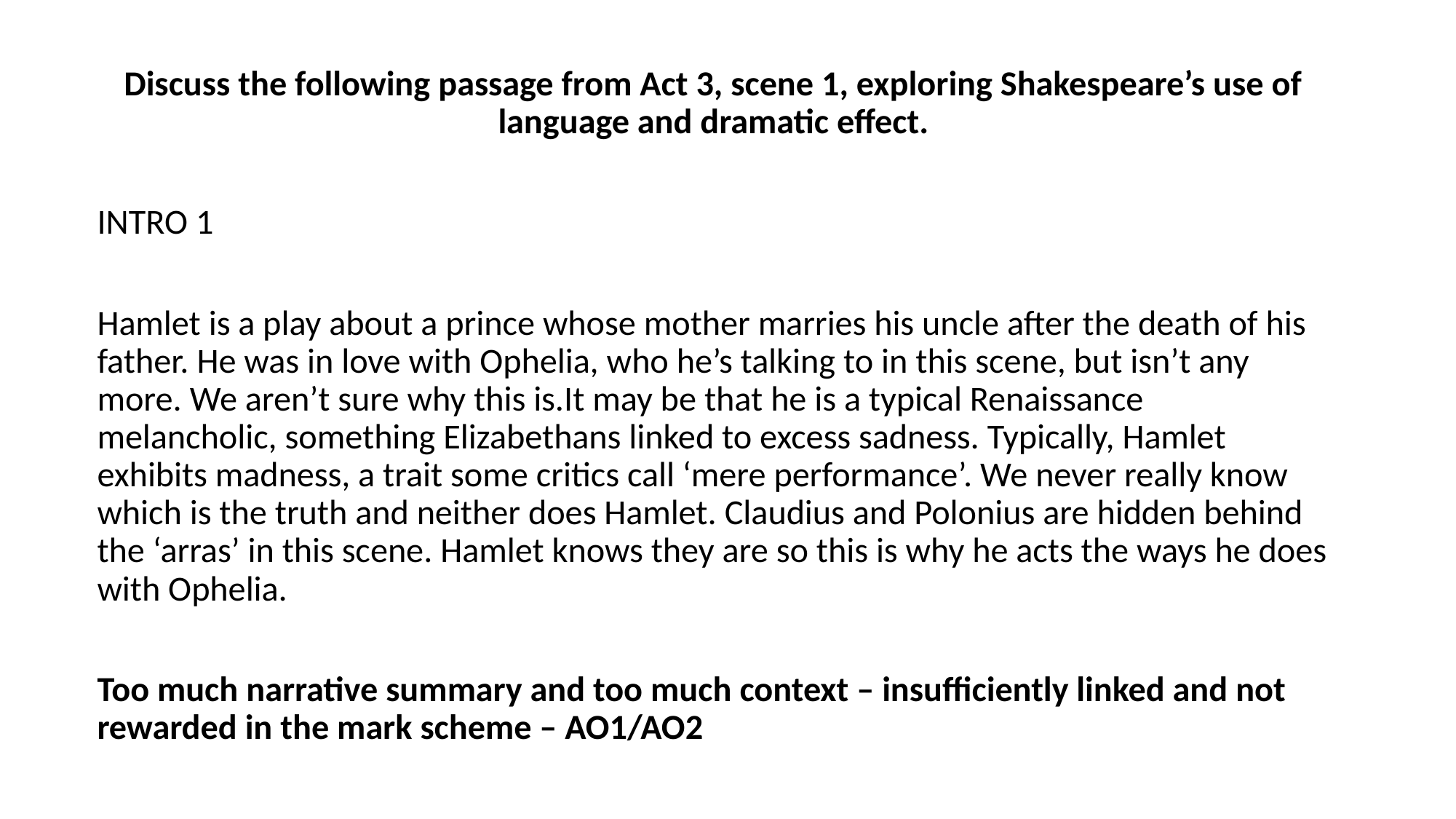

Discuss the following passage from Act 3, scene 1, exploring Shakespeare’s use of language and dramatic effect.

INTRO 1

Hamlet is a play about a prince whose mother marries his uncle after the death of his father. He was in love with Ophelia, who he’s talking to in this scene, but isn’t any more. We aren’t sure why this is.It may be that he is a typical Renaissance melancholic, something Elizabethans linked to excess sadness. Typically, Hamlet exhibits madness, a trait some critics call ‘mere performance’. We never really know which is the truth and neither does Hamlet. Claudius and Polonius are hidden behind the ‘arras’ in this scene. Hamlet knows they are so this is why he acts the ways he does with Ophelia.

Too much narrative summary and too much context – insufficiently linked and not rewarded in the mark scheme – AO1/AO2